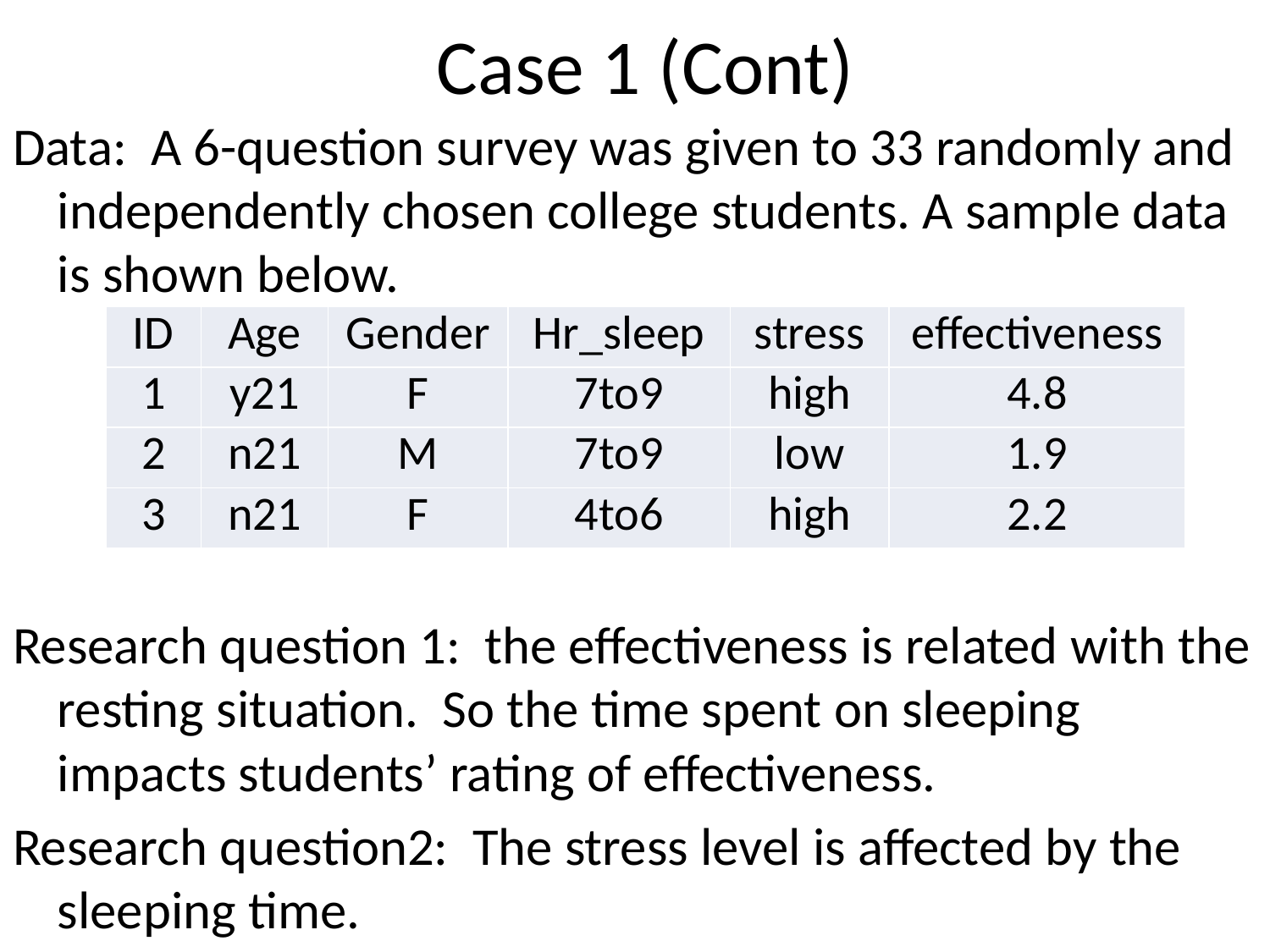

# Case 1 (Cont)
Data:  A 6-question survey was given to 33 randomly and independently chosen college students. A sample data is shown below.

Research question 1:  the effectiveness is related with the resting situation.  So the time spent on sleeping impacts students’ rating of effectiveness.
Research question2:  The stress level is affected by the sleeping time.

| ID | Age | Gender | Hr\_sleep | stress | effectiveness |
| --- | --- | --- | --- | --- | --- |
| 1 | y21 | F | 7to9 | high | 4.8 |
| 2 | n21 | M | 7to9 | low | 1.9 |
| 3 | n21 | F | 4to6 | high | 2.2 |